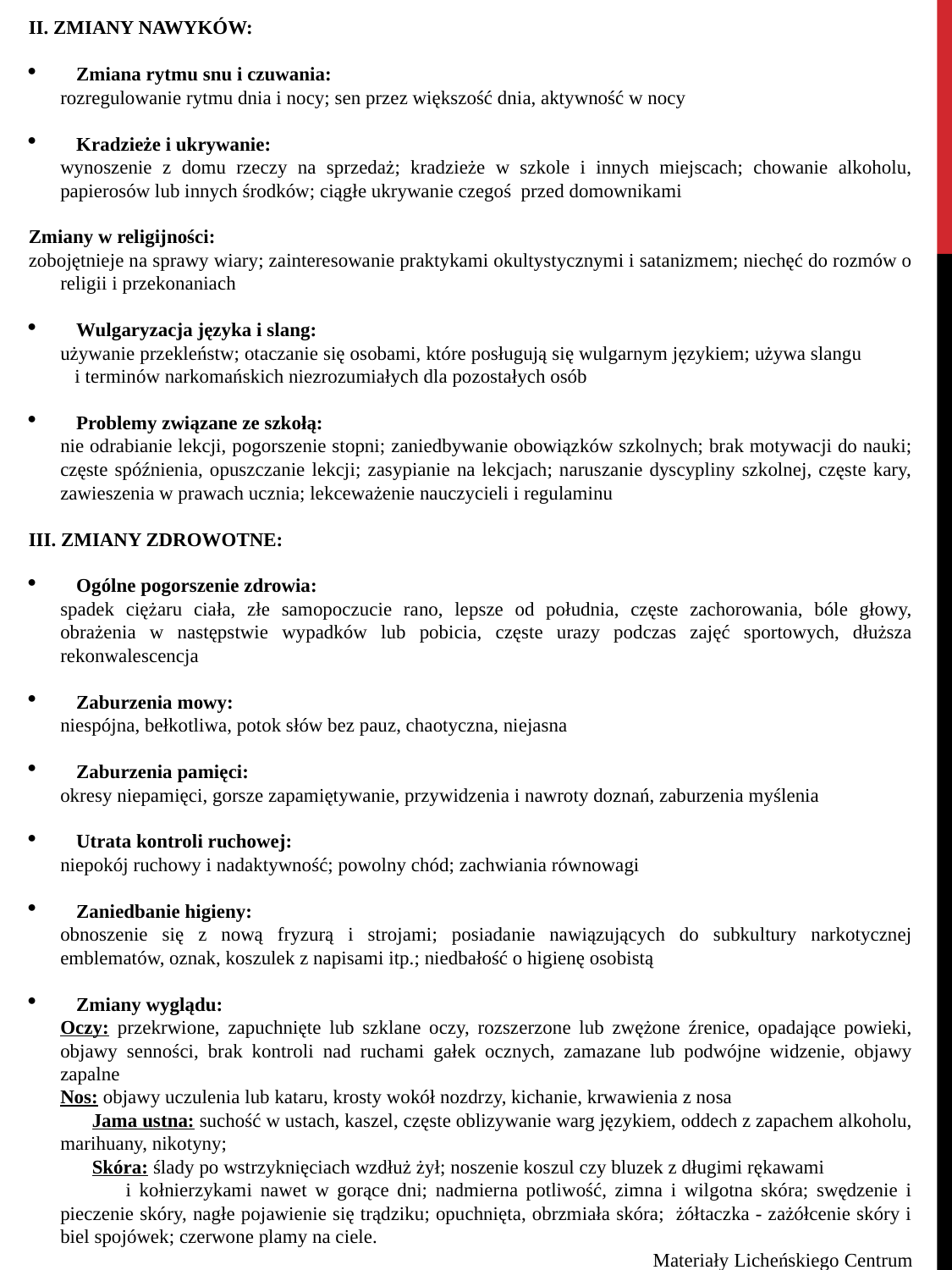

II. ZMIANY NAWYKÓW:

Zmiana rytmu snu i czuwania:
rozregulowanie rytmu dnia i nocy; sen przez większość dnia, aktywność w nocy

Kradzieże i ukrywanie:
wynoszenie z domu rzeczy na sprzedaż; kradzieże w szkole i innych miejscach; chowanie alkoholu, papierosów lub innych środków; ciągłe ukrywanie czegoś  przed domownikami

Zmiany w religijności:
zobojętnieje na sprawy wiary; zainteresowanie praktykami okultystycznymi i satanizmem; niechęć do rozmów o religii i przekonaniach

Wulgaryzacja języka i slang:
używanie przekleństw; otaczanie się osobami, które posługują się wulgarnym językiem; używa slangu              i terminów narkomańskich niezrozumiałych dla pozostałych osób

Problemy związane ze szkołą:
nie odrabianie lekcji, pogorszenie stopni; zaniedbywanie obowiązków szkolnych; brak motywacji do nauki; częste spóźnienia, opuszczanie lekcji; zasypianie na lekcjach; naruszanie dyscypliny szkolnej, częste kary, zawieszenia w prawach ucznia; lekceważenie nauczycieli i regulaminu

III. ZMIANY ZDROWOTNE:

Ogólne pogorszenie zdrowia:
spadek ciężaru ciała, złe samopoczucie rano, lepsze od południa, częste zachorowania, bóle głowy, obrażenia w następstwie wypadków lub pobicia, częste urazy podczas zajęć sportowych, dłuższa rekonwalescencja

Zaburzenia mowy:
niespójna, bełkotliwa, potok słów bez pauz, chaotyczna, niejasna

Zaburzenia pamięci:
okresy niepamięci, gorsze zapamiętywanie, przywidzenia i nawroty doznań, zaburzenia myślenia

Utrata kontroli ruchowej:
niepokój ruchowy i nadaktywność; powolny chód; zachwiania równowagi

Zaniedbanie higieny:
obnoszenie się z nową fryzurą i strojami; posiadanie nawiązujących do subkultury narkotycznej emblematów, oznak, koszulek z napisami itp.; niedbałość o higienę osobistą

Zmiany wyglądu:
Oczy: przekrwione, zapuchnięte lub szklane oczy, rozszerzone lub zwężone źrenice, opadające powieki, objawy senności, brak kontroli nad ruchami gałek ocznych, zamazane lub podwójne widzenie, objawy zapalne
Nos: objawy uczulenia lub kataru, krosty wokół nozdrzy, kichanie, krwawienia z nosa
Jama ustna: suchość w ustach, kaszel, częste oblizywanie warg językiem, oddech z zapachem alkoholu, marihuany, nikotyny;
Skóra: ślady po wstrzyknięciach wzdłuż żył; noszenie koszul czy bluzek z długimi rękawami                           i kołnierzykami nawet w gorące dni; nadmierna potliwość, zimna i wilgotna skóra; swędzenie i pieczenie skóry, nagłe pojawienie się trądziku; opuchnięta, obrzmiała skóra;  żółtaczka - zażółcenie skóry i biel spojówek; czerwone plamy na ciele.
                                                                                                         Materiały Licheńskiego Centrum Pomocy